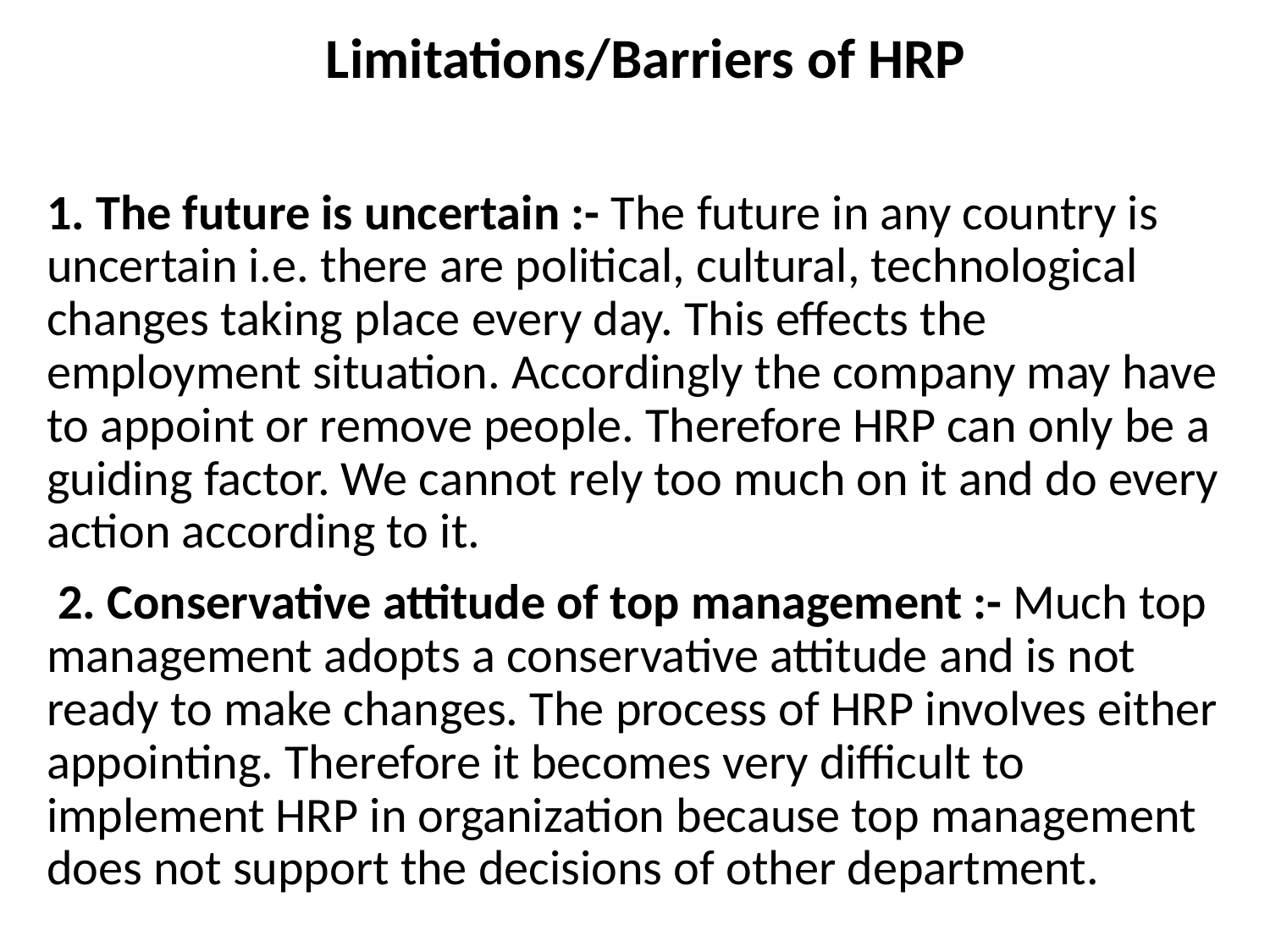

Limitations/Barriers of HRP

1. The future is uncertain :- The future in any country is uncertain i.e. there are political, cultural, technological changes taking place every day. This effects the employment situation. Accordingly the company may have to appoint or remove people. Therefore HRP can only be a guiding factor. We cannot rely too much on it and do every action according to it.
 2. Conservative attitude of top management :- Much top management adopts a conservative attitude and is not ready to make changes. The process of HRP involves either appointing. Therefore it becomes very difficult to implement HRP in organization because top management does not support the decisions of other department.